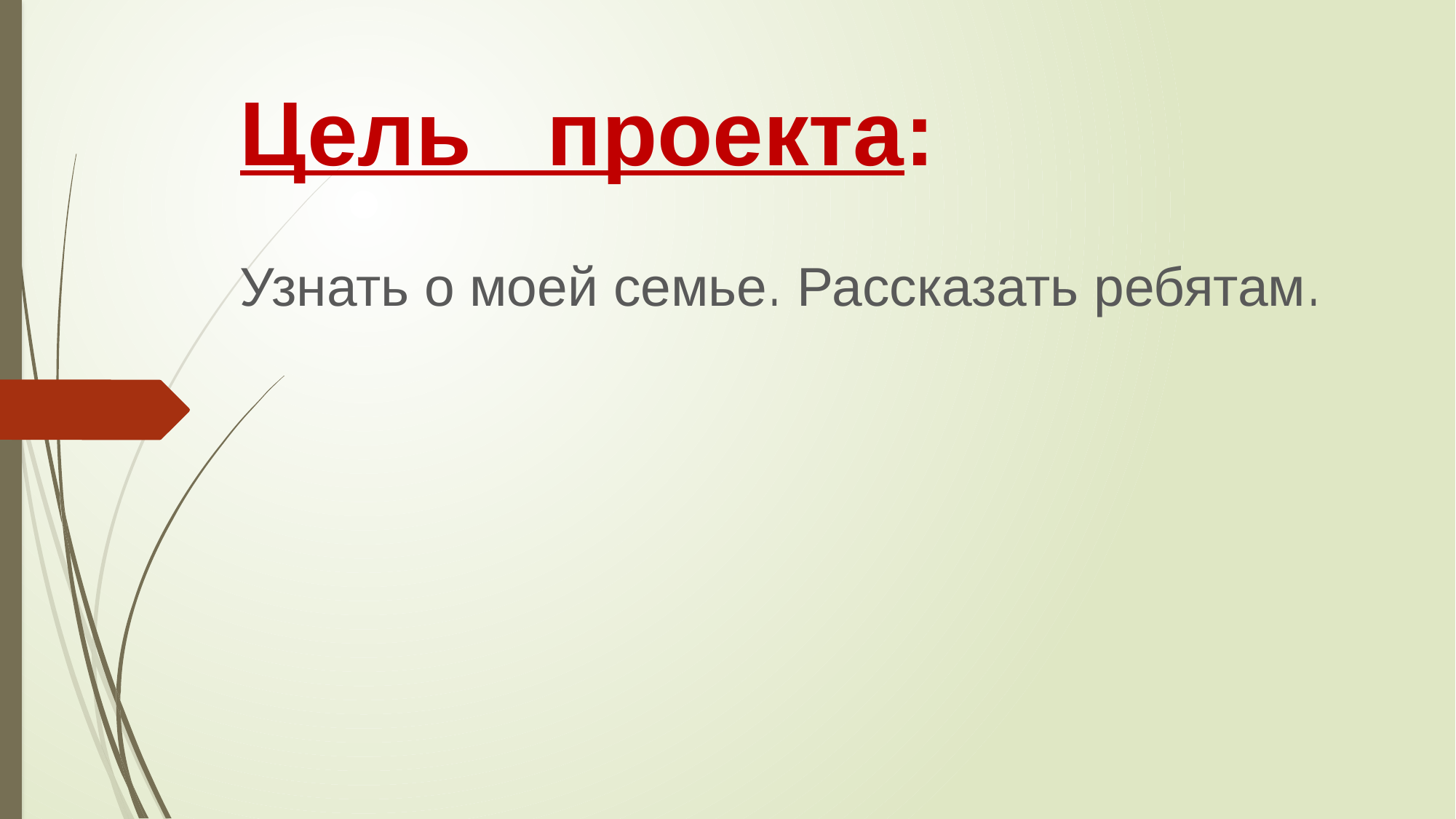

# Цель   проекта:
Узнать о моей семье. Рассказать ребятам.